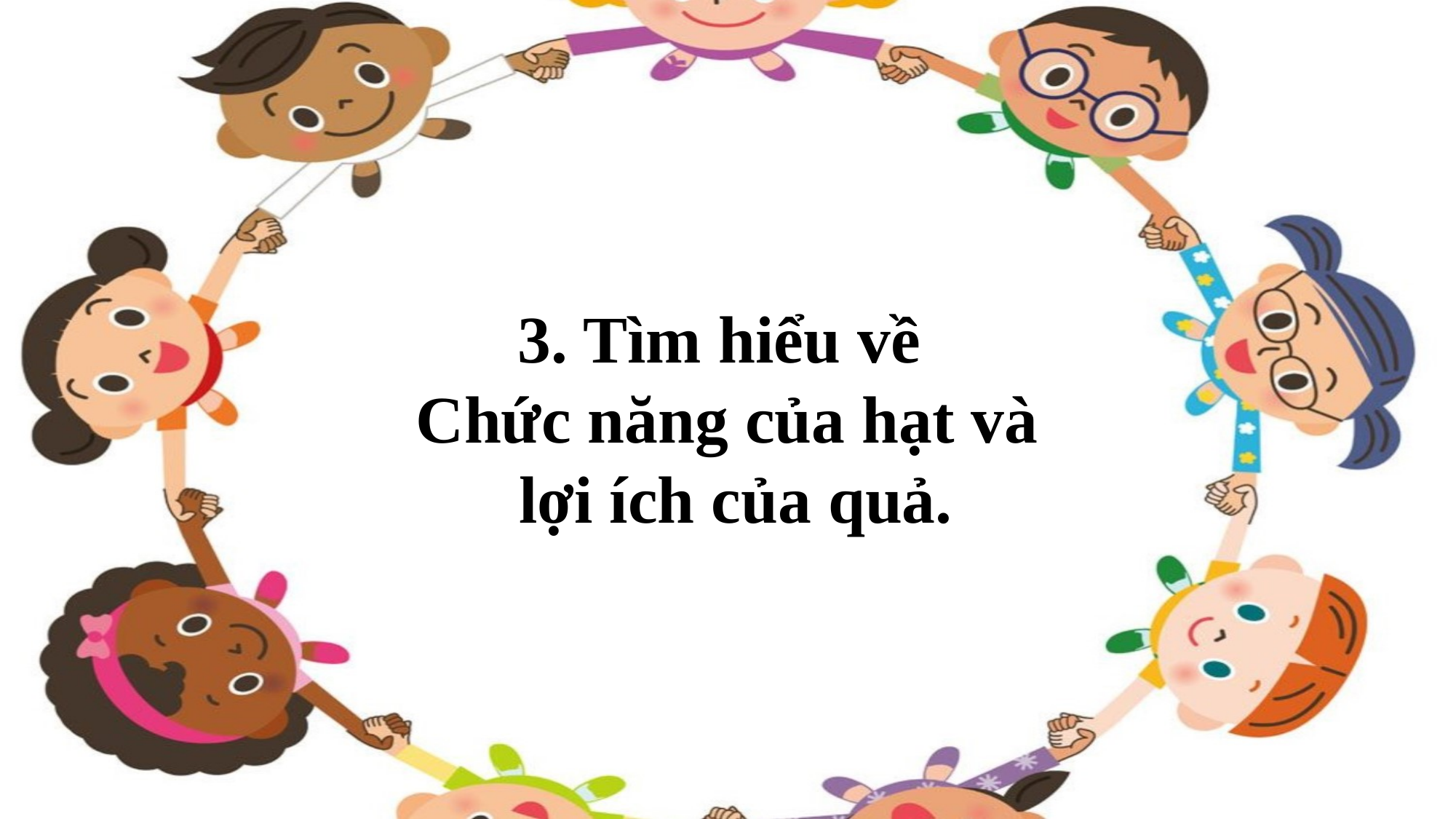

3. Tìm hiểu về
Chức năng của hạt và
 lợi ích của quả.